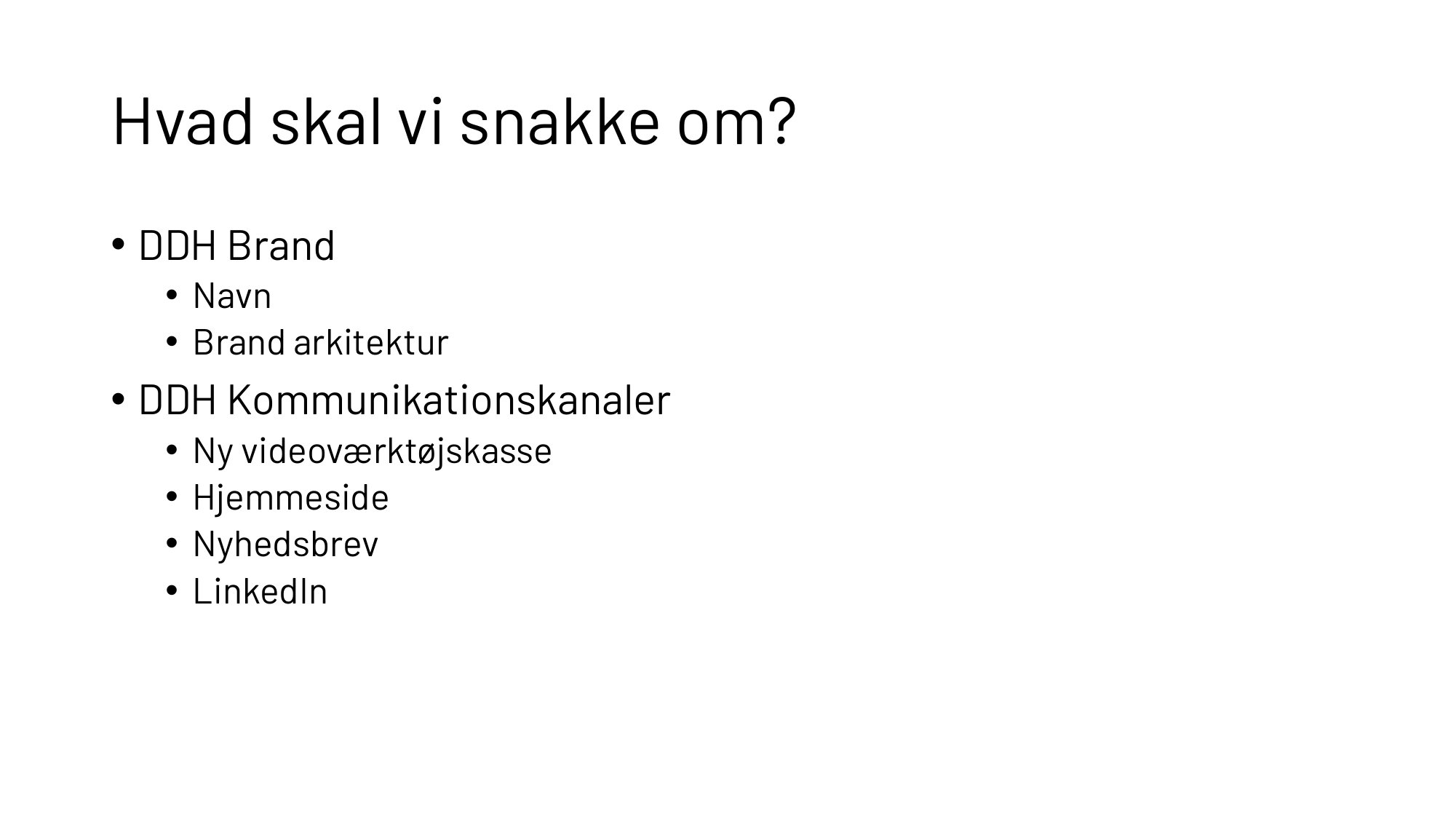

# Hvad skal vi snakke om?
DDH Brand
Navn
Brand arkitektur
DDH Kommunikationskanaler
Ny videoværktøjskasse
Hjemmeside
Nyhedsbrev
LinkedIn